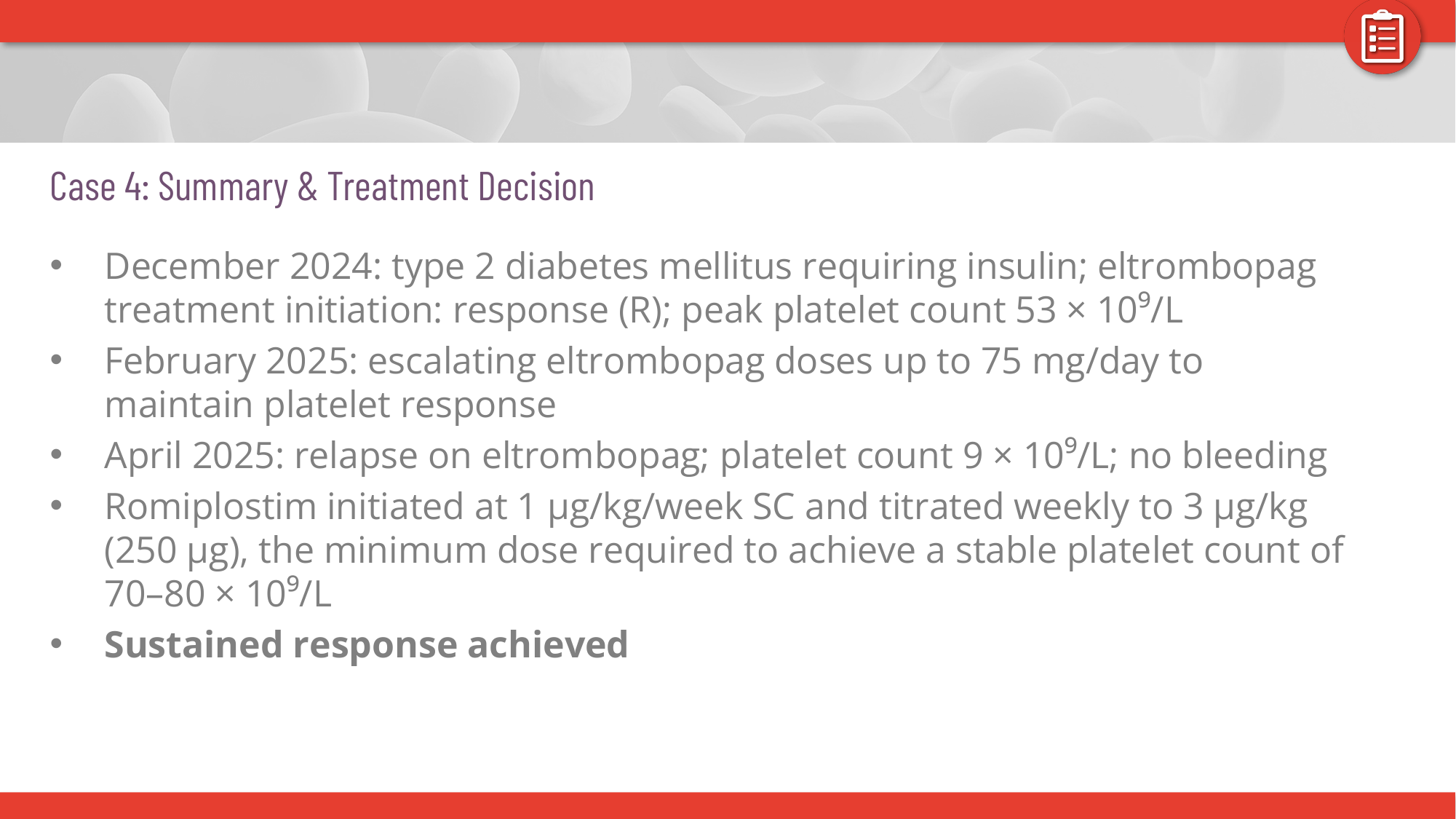

# Case 4: Summary & Treatment Decision

December 2024: type 2 diabetes mellitus requiring insulin; eltrombopag treatment initiation: response (R); peak platelet count 53 × 10⁹/L
February 2025: escalating eltrombopag doses up to 75 mg/day to maintain platelet response
April 2025: relapse on eltrombopag; platelet count 9 × 10⁹/L; no bleeding
Romiplostim initiated at 1 µg/kg/week SC and titrated weekly to 3 µg/kg (250 µg), the minimum dose required to achieve a stable platelet count of 70–80 × 10⁹/L
Sustained response achieved